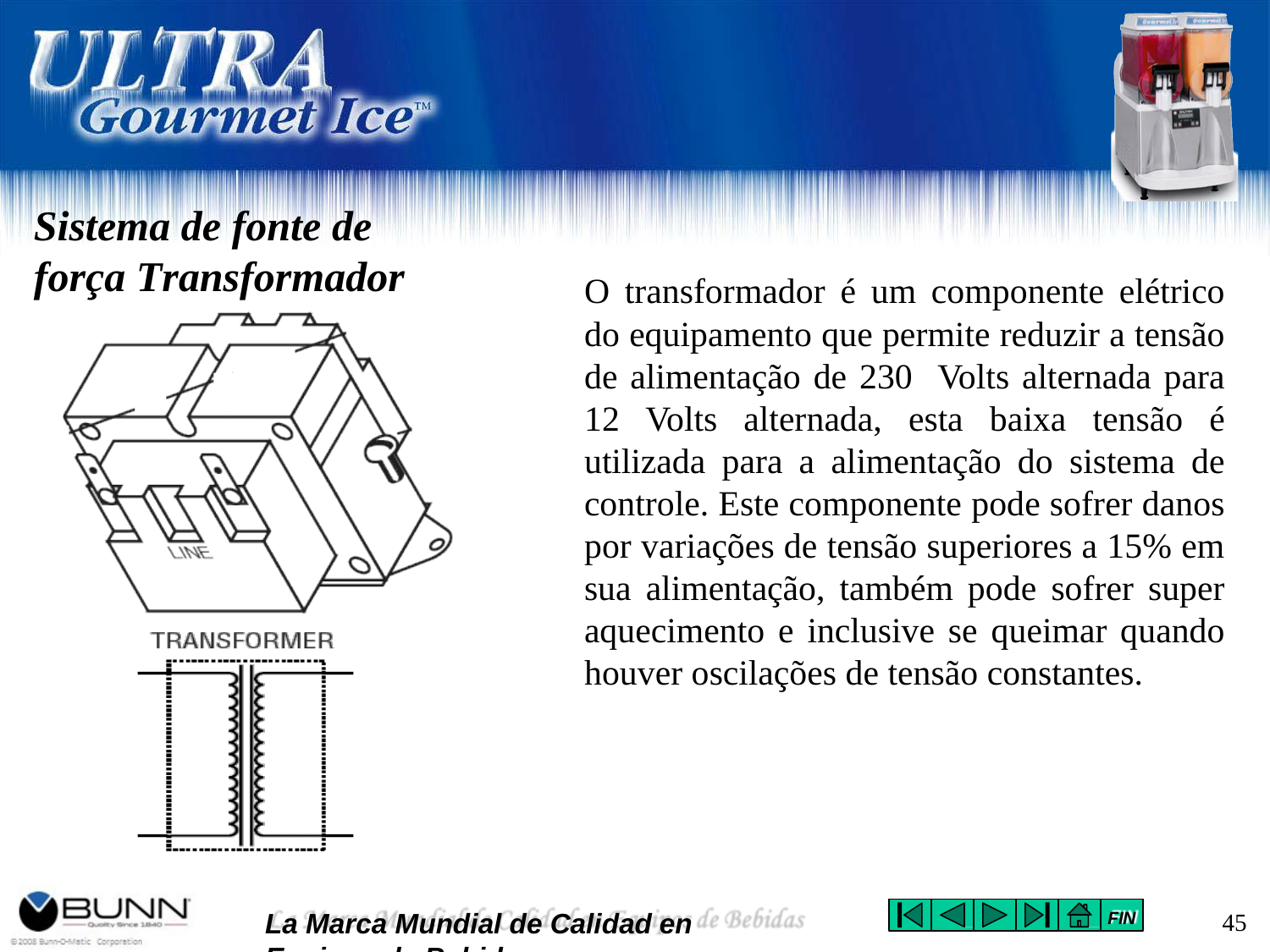

# Sistema de fonte de força Transformador
O transformador é um componente elétrico do equipamento que permite reduzir a tensão de alimentação de 230  Volts alternada para 12 Volts alternada, esta baixa tensão é utilizada para a alimentação do sistema de controle. Este componente pode sofrer danos por variações de tensão superiores a 15% em sua alimentação, também pode sofrer super aquecimento e inclusive se queimar quando houver oscilações de tensão constantes.

La Marca Mundial de Calidad en Equipos de Bebidas
45
FIN